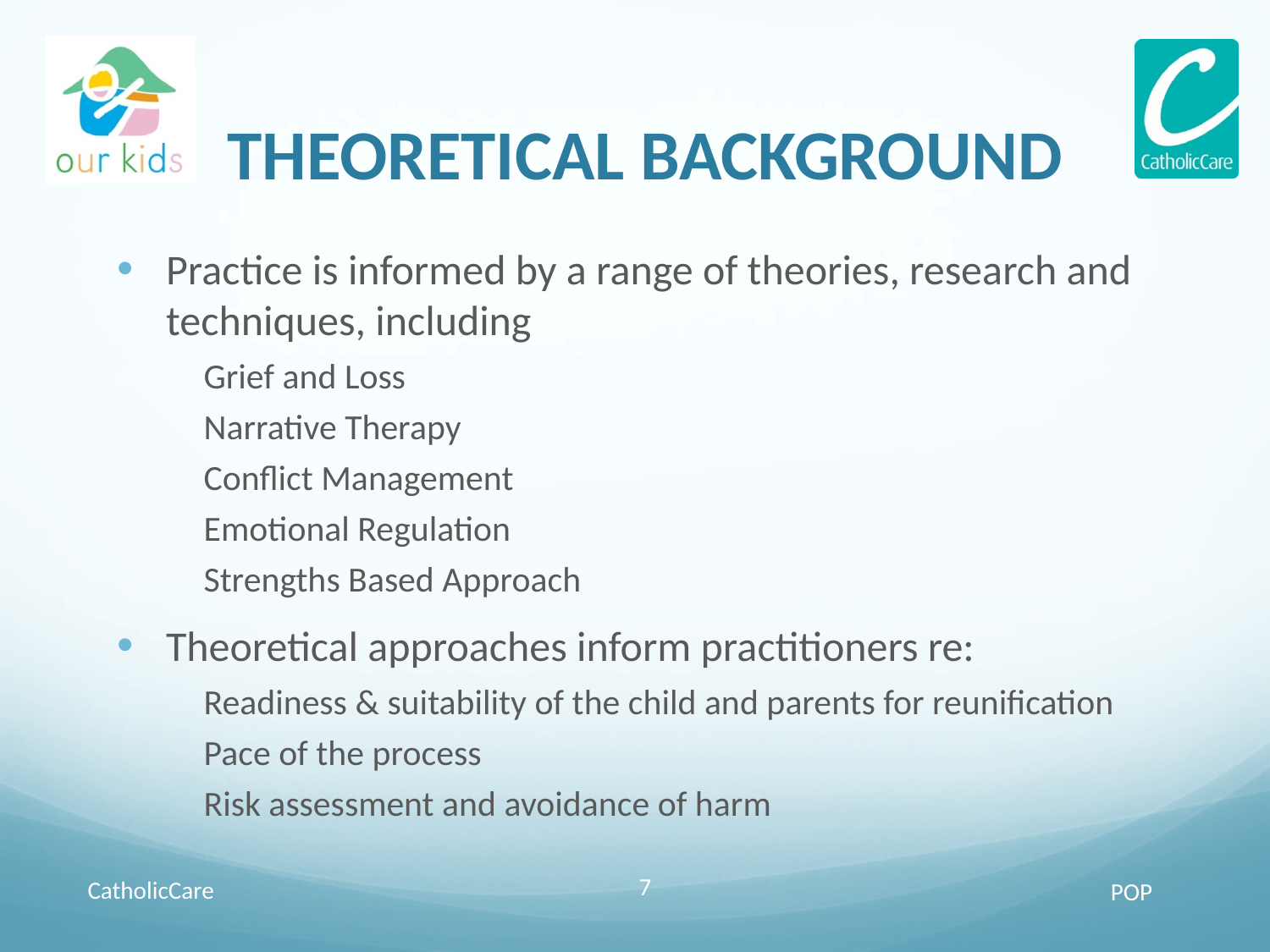

# THEORETICAL BACKGROUND
Practice is informed by a range of theories, research and techniques, including
Grief and Loss
Narrative Therapy
Conflict Management
Emotional Regulation
Strengths Based Approach
Theoretical approaches inform practitioners re:
Readiness & suitability of the child and parents for reunification
Pace of the process
Risk assessment and avoidance of harm

CatholicCare
7
POP